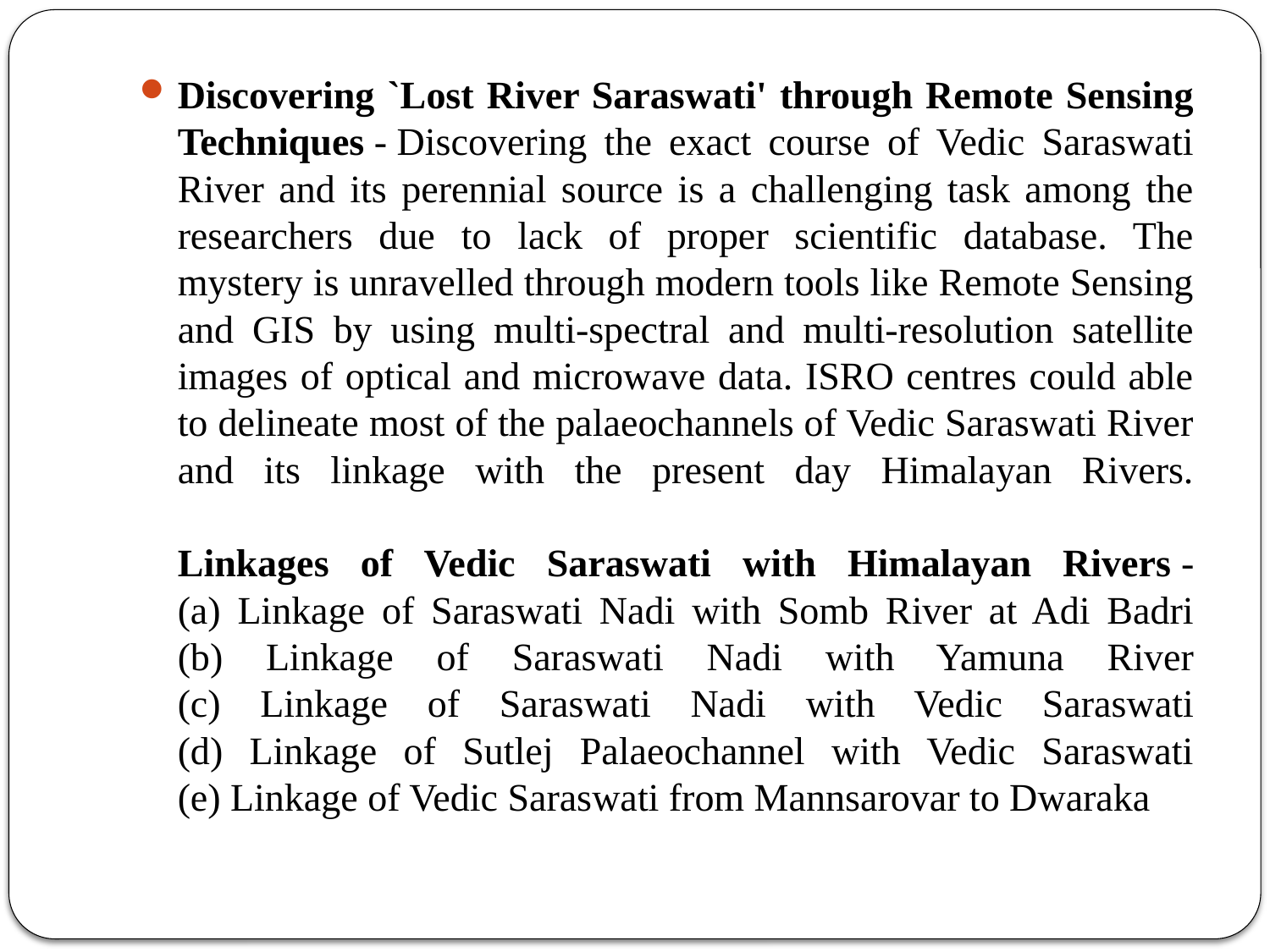

Discovering `Lost River Saraswati' through Remote Sensing Techniques - Discovering the exact course of Vedic Saraswati River and its perennial source is a challenging task among the researchers due to lack of proper scientific database. The mystery is unravelled through modern tools like Remote Sensing and GIS by using multi-spectral and multi-resolution satellite images of optical and microwave data. ISRO centres could able to delineate most of the palaeochannels of Vedic Saraswati River and its linkage with the present day Himalayan Rivers.
Linkages of Vedic Saraswati with Himalayan Rivers -
(a) Linkage of Saraswati Nadi with Somb River at Adi Badri
(b) Linkage of Saraswati Nadi with Yamuna River
(c) Linkage of Saraswati Nadi with Vedic Saraswati
(d) Linkage of Sutlej Palaeochannel with Vedic Saraswati
(e) Linkage of Vedic Saraswati from Mannsarovar to Dwaraka